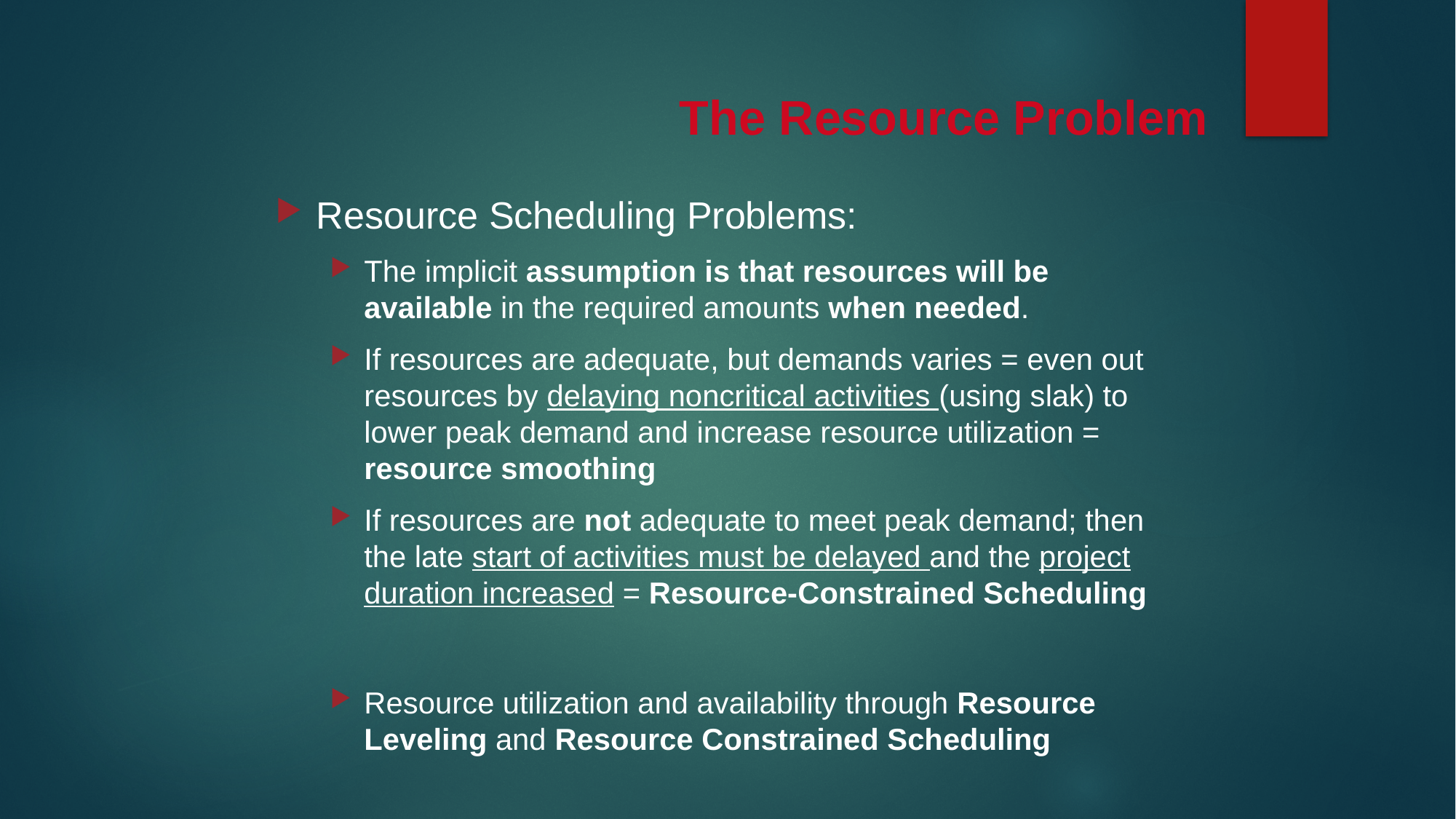

The Resource Problem
Resource Scheduling Problems:
The implicit assumption is that resources will be available in the required amounts when needed.
If resources are adequate, but demands varies = even out resources by delaying noncritical activities (using slak) to lower peak demand and increase resource utilization = resource smoothing
If resources are not adequate to meet peak demand; then the late start of activities must be delayed and the project duration increased = Resource-Constrained Scheduling

Resource utilization and availability through Resource Leveling and Resource Constrained Scheduling